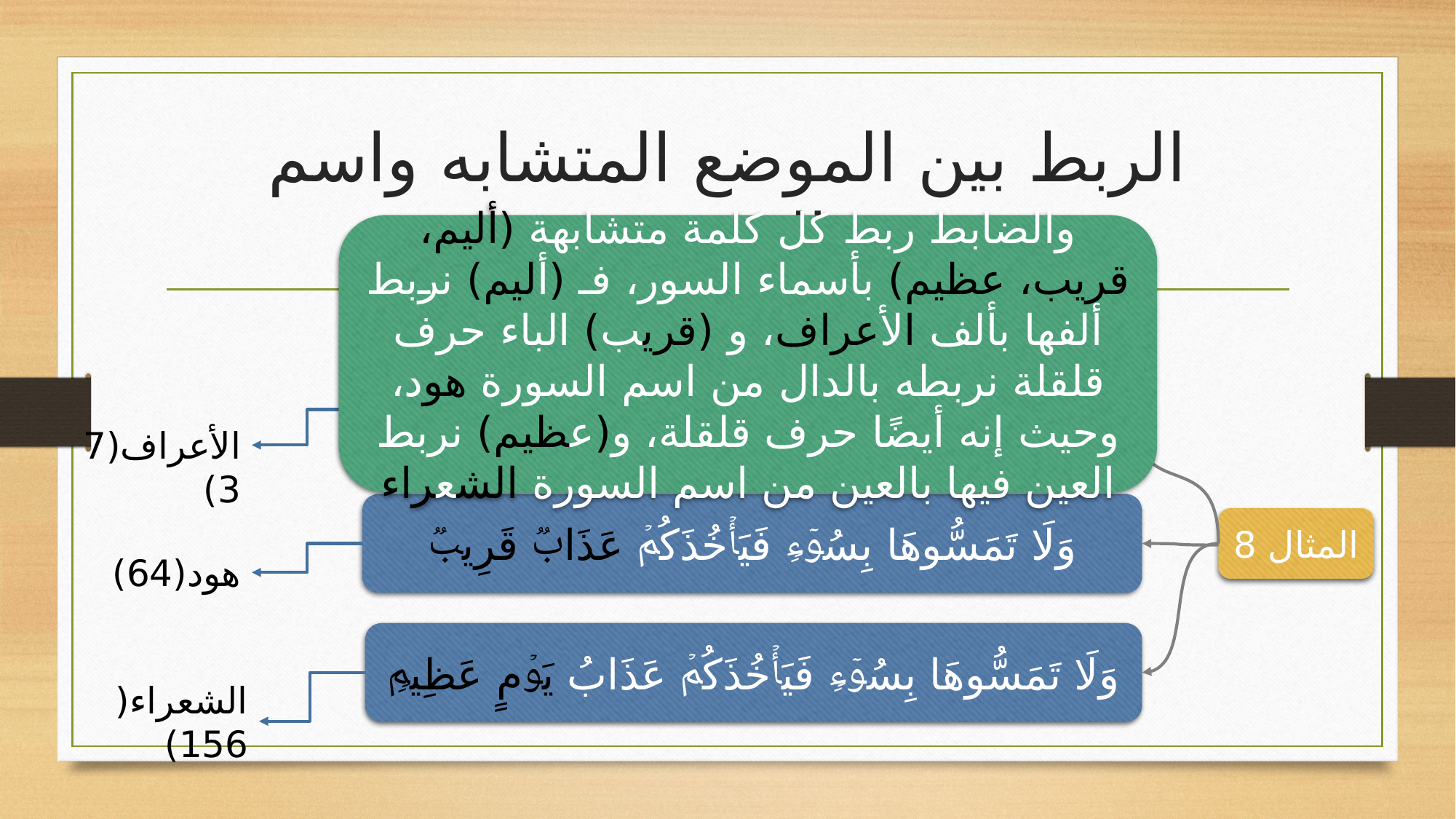

# الربط بين الموضع المتشابه واسم السورة
والضابط ربط كل كلمة متشابهة (أليم، قريب، عظيم) بأسماء السور، فـ (أليم) نربط ألفها بألف الأعراف، و (قريب) الباء حرف قلقلة نربطه بالدال من اسم السورة هود، وحيث إنه أيضًا حرف قلقلة، و(عظيم) نربط العين فيها بالعين من اسم السورة الشعراء
وَلَا تَمَسُّوهَا بِسُوۤءࣲ فَیَأۡخُذَكُمۡ عَذَابٌ أَلِیمࣱ
وَلَا تَمَسُّوهَا بِسُوۤءࣲ فَیَأۡخُذَكُمۡ عَذَابࣱ قَرِیبࣱ
المثال 8
وَلَا تَمَسُّوهَا بِسُوۤءࣲ فَیَأۡخُذَكُمۡ عَذَابُ یَوۡمٍ عَظِیمࣲ
الأعراف(73)
هود(64)
الشعراء(156)